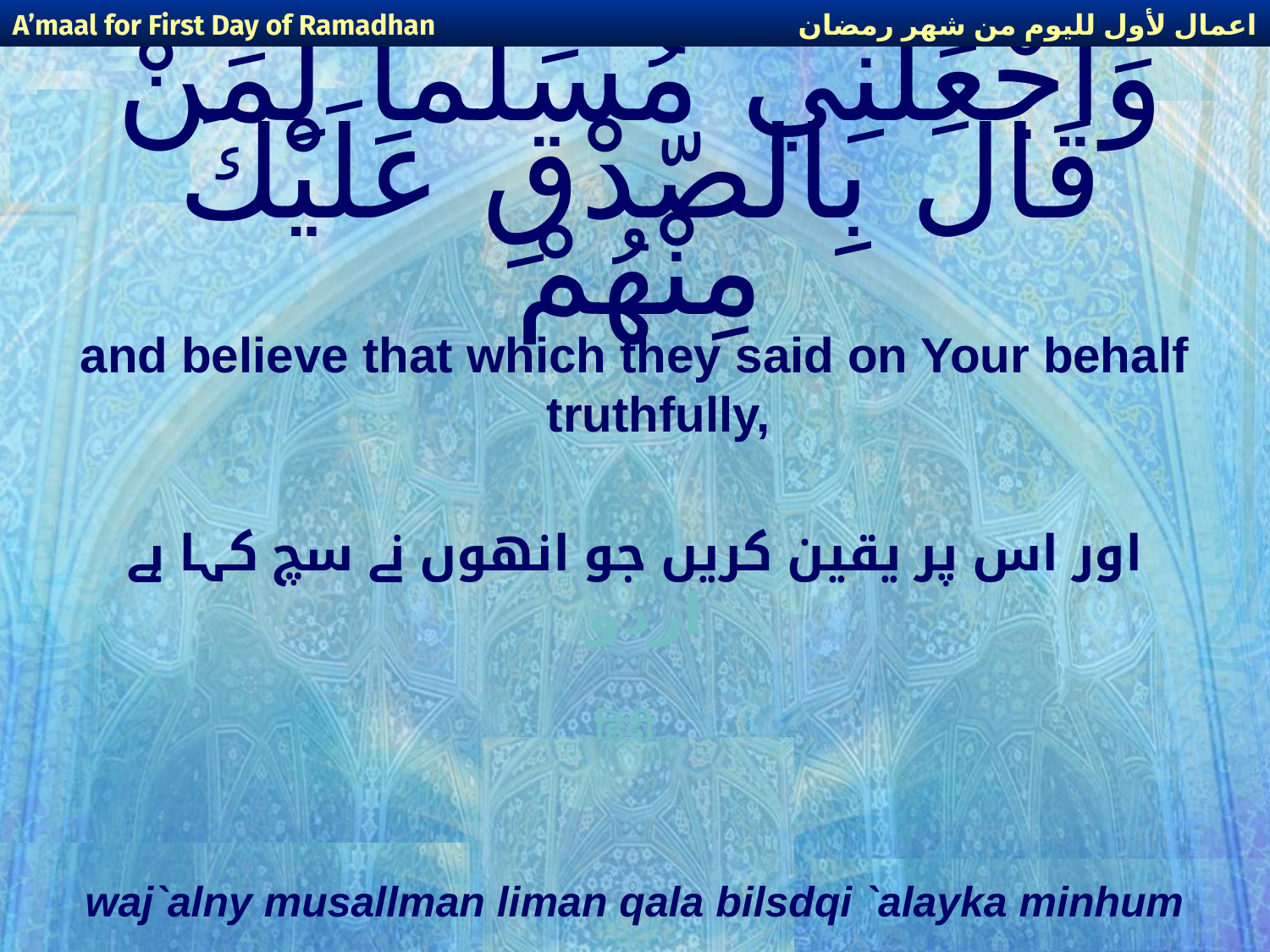

اعمال لأول لليوم من شهر رمضان
A’maal for First Day of Ramadhan
# وَاجْعَلْنِي مُسَلّماً لِمَنْ قَالَ بِالصّدْقِ عَلَيْكَ مِنْهُمْ
and believe that which they said on Your behalf truthfully,

اور اس پر یقین کریں جو انھوں نے سچ کہا ہے

اردو
हिंदी
waj`alny musallman liman qala bilsdqi `alayka minhum